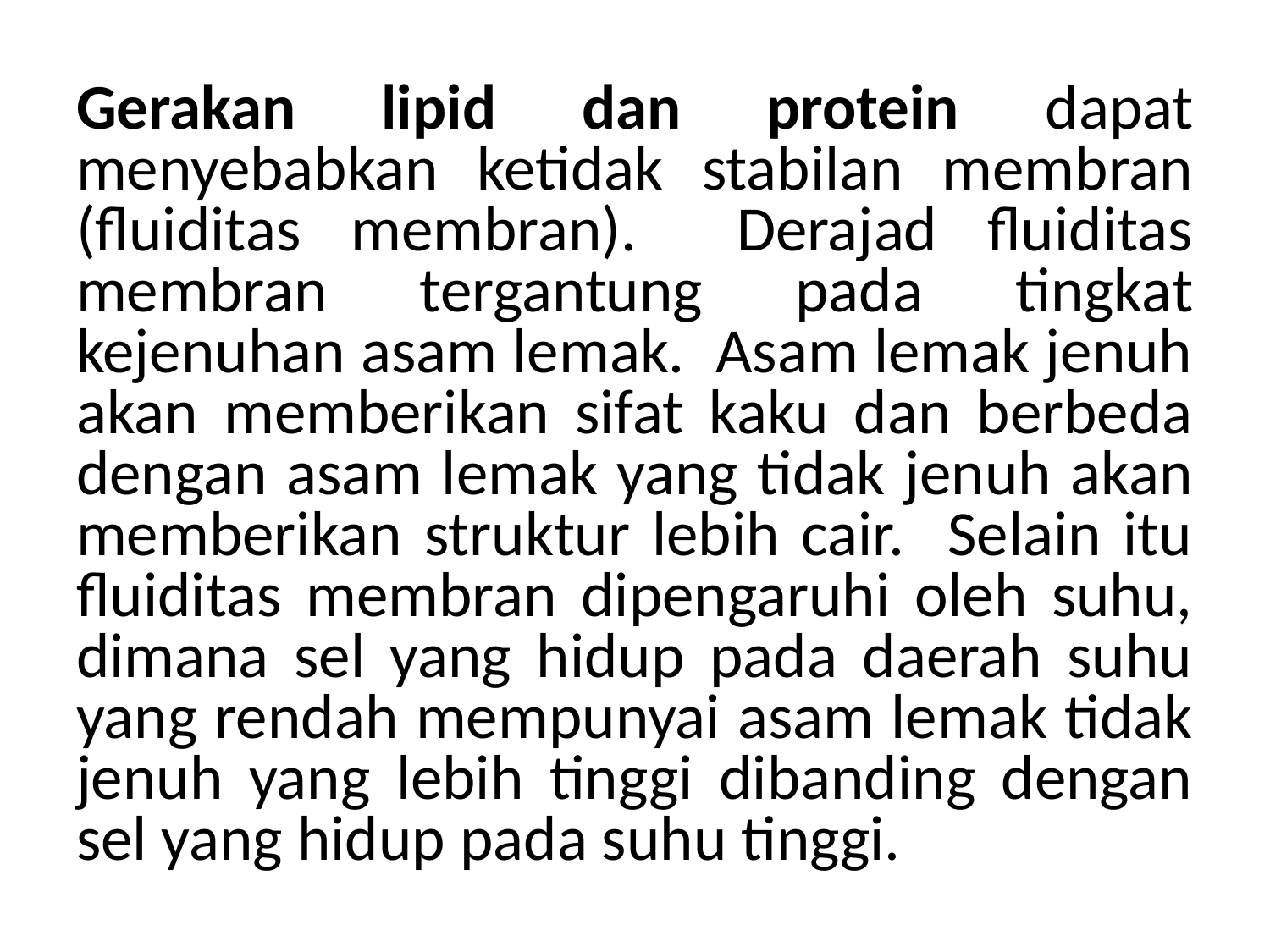

Gerakan lipid dan protein dapat menyebabkan ketidak stabilan membran (fluiditas membran).  Derajad fluiditas membran tergantung pada tingkat kejenuhan asam lemak.  Asam lemak jenuh akan memberikan sifat kaku dan berbeda dengan asam lemak yang tidak jenuh akan memberikan struktur lebih cair.  Selain itu fluiditas membran dipengaruhi oleh suhu, dimana sel yang hidup pada daerah suhu yang rendah mempunyai asam lemak tidak jenuh yang lebih tinggi dibanding dengan sel yang hidup pada suhu tinggi.